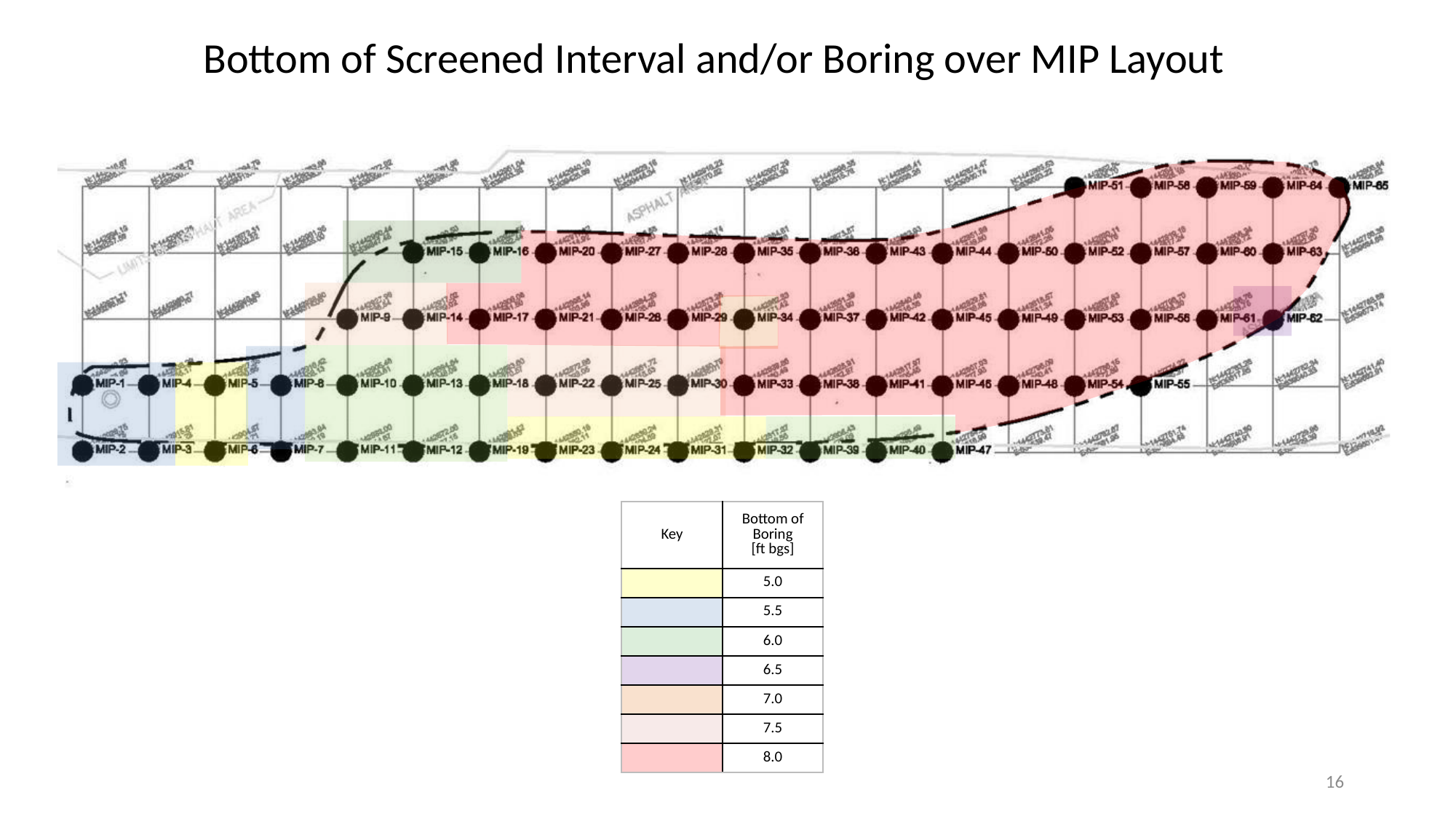

Bottom of Screened Interval and/or Boring over MIP Layout
# Interpolating Screen Locations from WaterlooAPS Boring Logs – Results

| Key | Bottom of Boring [ft bgs] |
| --- | --- |
|  | 5.0 |
|  | 5.5 |
|  | 6.0 |
|  | 6.5 |
|  | 7.0 |
|  | 7.5 |
|  | 8.0 |
16